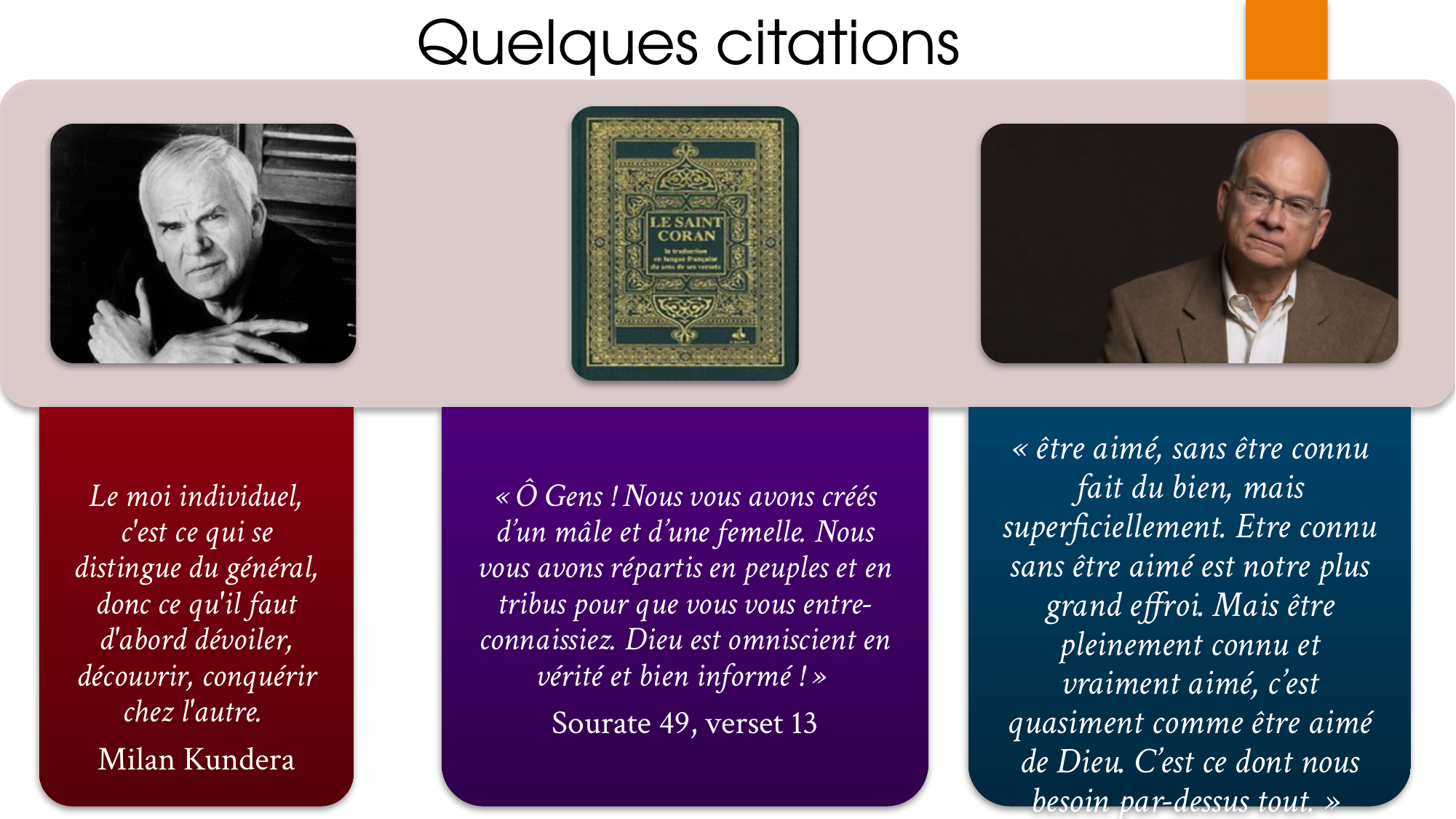

Quelques citations

Le moi individuel, c'est ce qui se distingue du général, donc ce qu'il faut d'abord dévoiler, découvrir, conquérir chez l'autre.
Milan Kundera

« Ô Gens ! Nous vous avons créés d’un mâle et d’une femelle. Nous vous avons répartis en peuples et en tribus pour que vous vous entre-connaissiez. Dieu est omniscient en vérité et bien informé ! »
Sourate 49, verset 13
« être aimé, sans être connu fait du bien, mais superficiellement. Etre connu sans être aimé est notre plus grand effroi. Mais être pleinement connu et vraiment aimé, c’est quasiment comme être aimé de Dieu. C’est ce dont nous besoin par-dessus tout. »
Timothy Keller